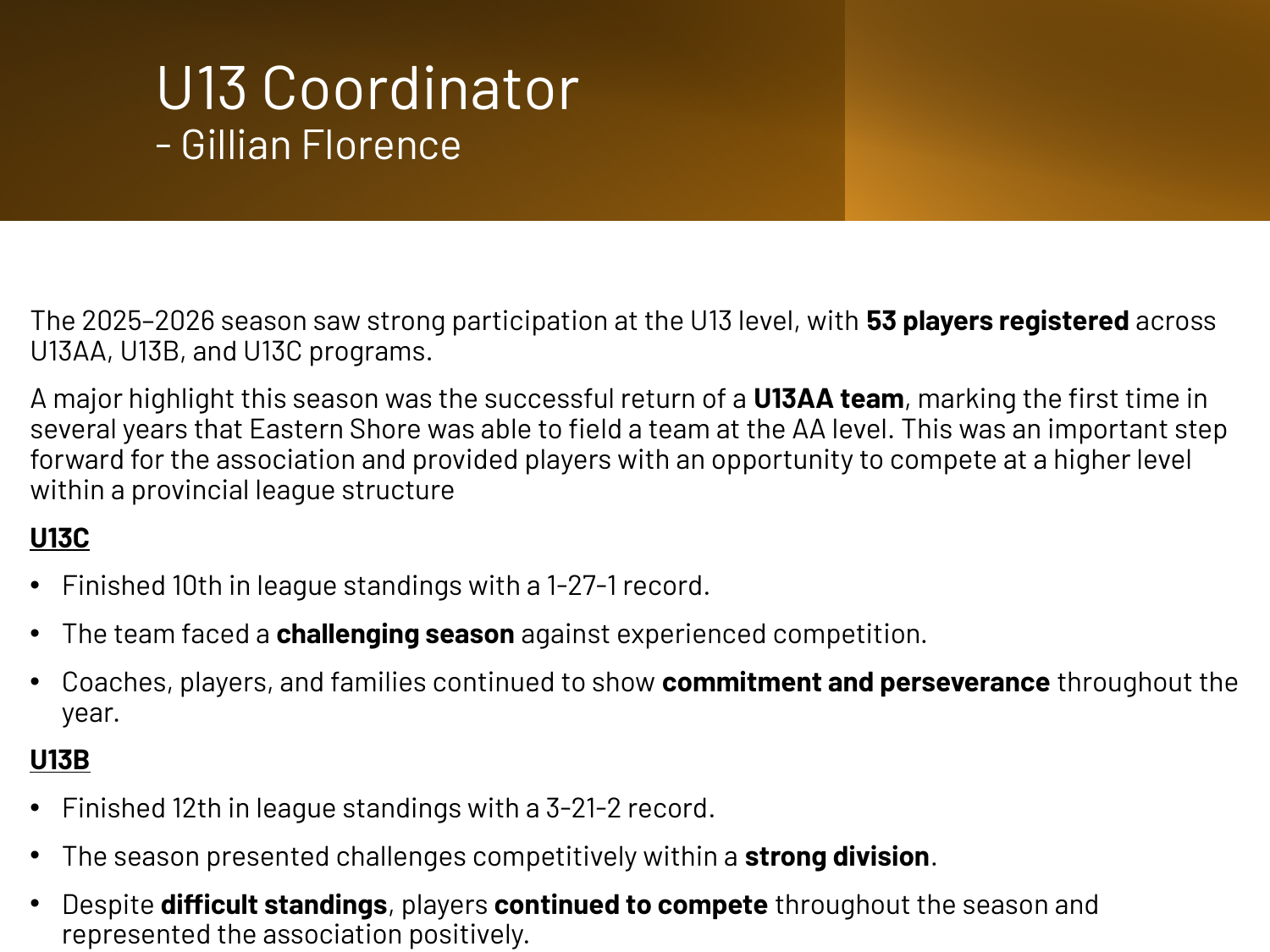

# U13 Coordinator - Gillian Florence
The 2025–2026 season saw strong participation at the U13 level, with 53 players registered across U13AA, U13B, and U13C programs.
A major highlight this season was the successful return of a U13AA team, marking the first time in several years that Eastern Shore was able to field a team at the AA level. This was an important step forward for the association and provided players with an opportunity to compete at a higher level within a provincial league structure
U13C
Finished 10th in league standings with a 1-27-1 record.
The team faced a challenging season against experienced competition.
Coaches, players, and families continued to show commitment and perseverance throughout the year.
U13B
Finished 12th in league standings with a 3-21-2 record.
The season presented challenges competitively within a strong division.
Despite difficult standings, players continued to compete throughout the season and represented the association positively.